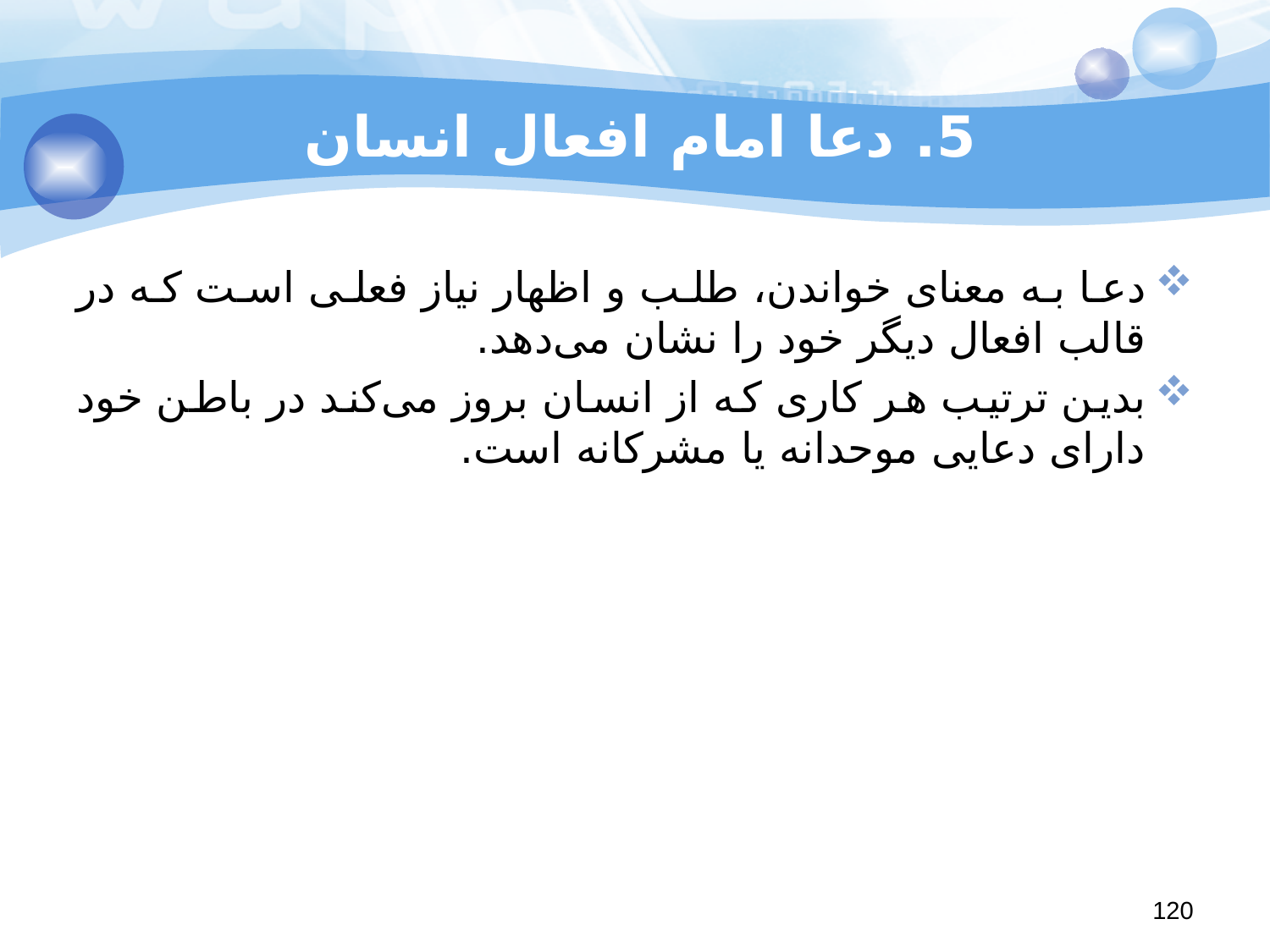

# 5. دعا امام افعال انسان
دعا به معنای خواندن، طلب و اظهار نیاز فعلی است که در قالب افعال دیگر خود را نشان می‌دهد.
بدین ترتیب هر کاری که از انسان بروز می‌کند در باطن خود دارای دعایی موحدانه یا مشرکانه است.

120